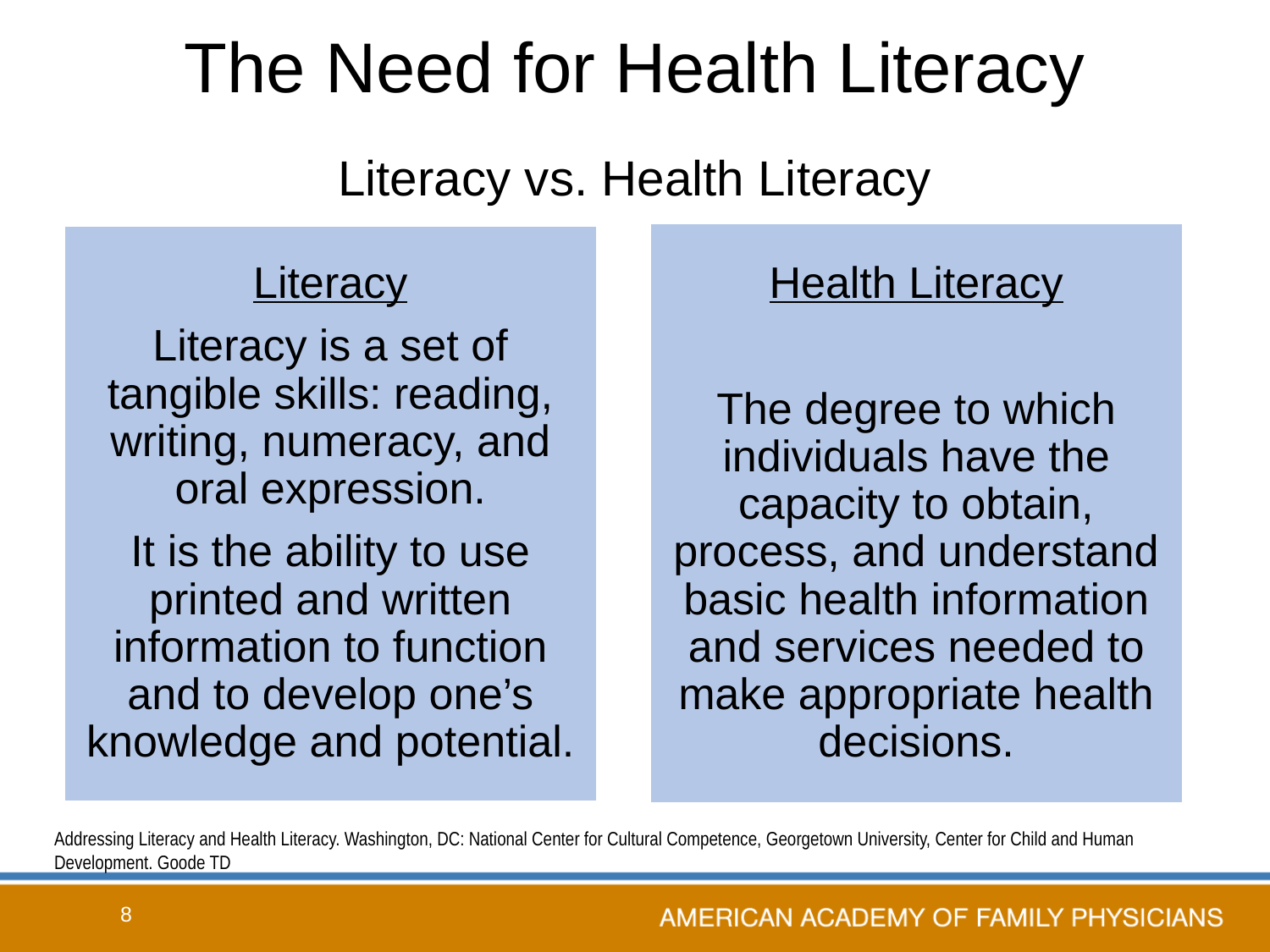

The Need for Health Literacy
# Literacy vs. Health Literacy
Literacy
Literacy is a set of tangible skills: reading, writing, numeracy, and oral expression.
It is the ability to use printed and written information to function and to develop one’s knowledge and potential.
Health Literacy

The degree to which individuals have the capacity to obtain, process, and understand basic health information and services needed to make appropriate health decisions.
Addressing Literacy and Health Literacy. Washington, DC: National Center for Cultural Competence, Georgetown University, Center for Child and Human Development. Goode TD
8